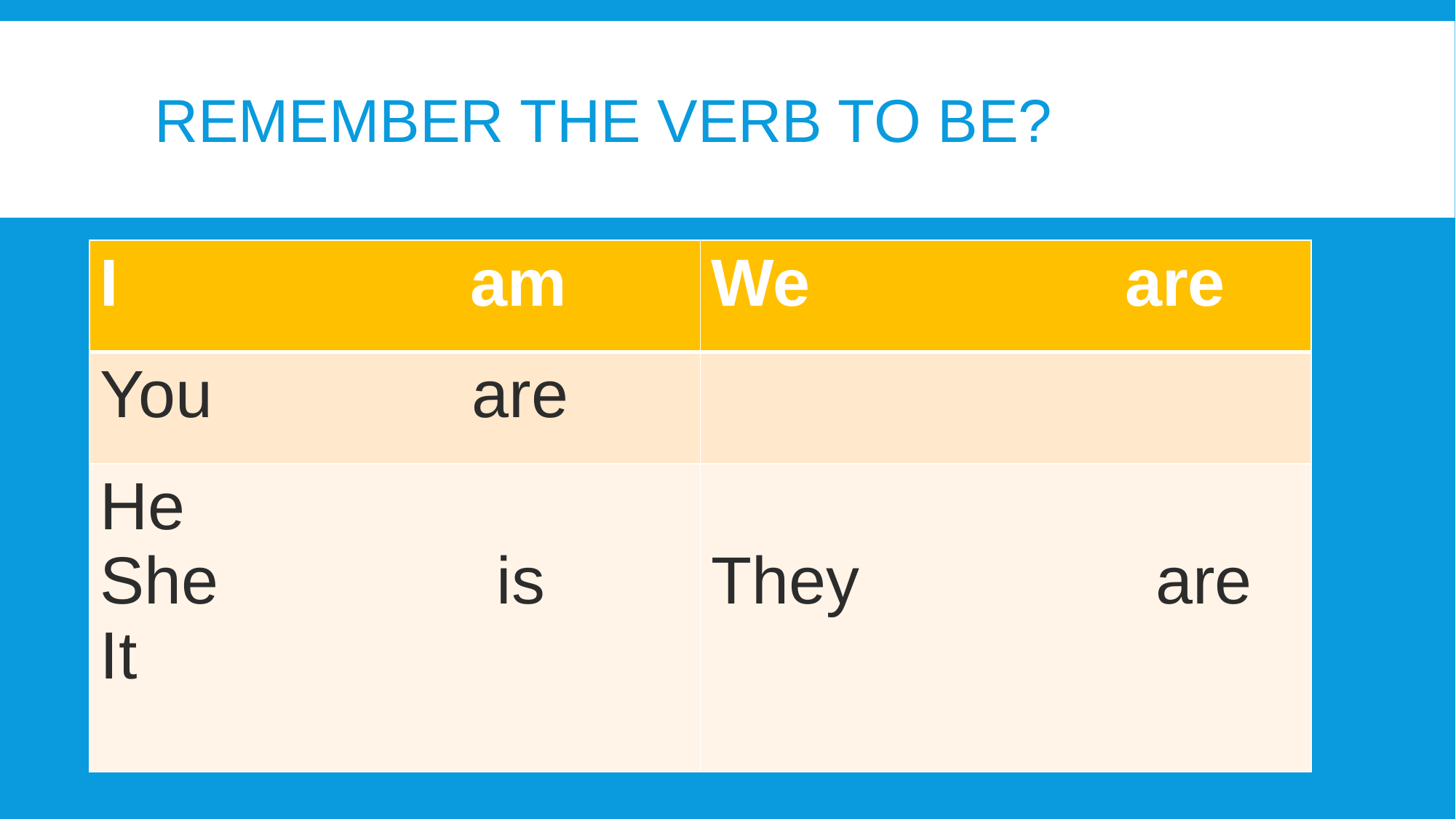

# Remember the verb to be?
| I am | We are |
| --- | --- |
| You are |  |
| He She is It | They are |